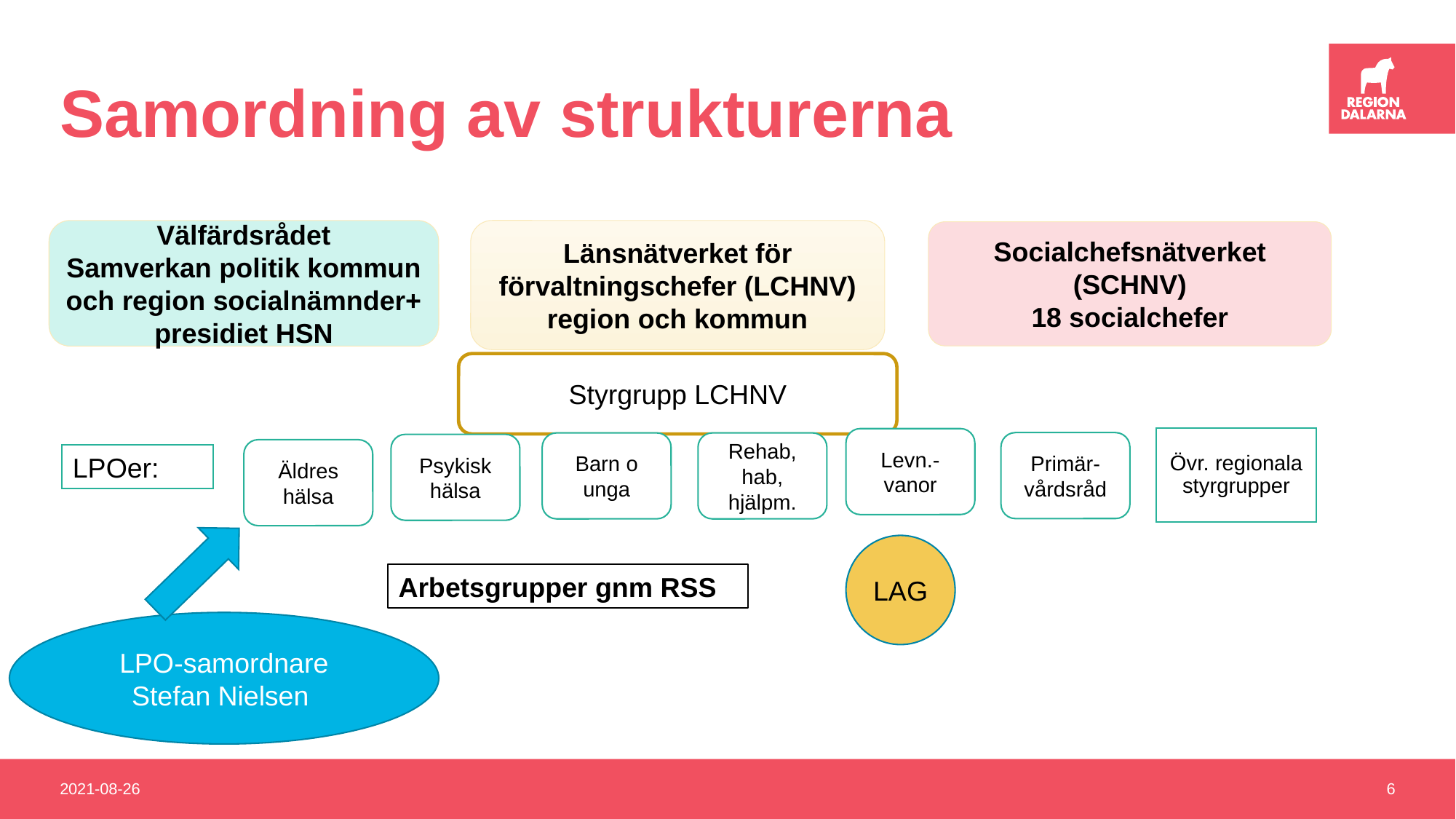

# Samordning av strukturerna
Välfärdsrådet
Samverkan politik kommun och region socialnämnder+ presidiet HSN
Länsnätverket för förvaltningschefer (LCHNV) region och kommun
Socialchefsnätverket (SCHNV)
18 socialchefer
Styrgrupp LCHNV
Övr. regionala styrgrupper
Levn.-vanor
Primär-vårdsråd
Barn o unga
Rehab, hab, hjälpm.
Psykisk hälsa
Äldres hälsa
LPOer:
LAG

Arbetsgrupper gnm RSS
LPO-samordnare Stefan Nielsen
2021-08-26

6